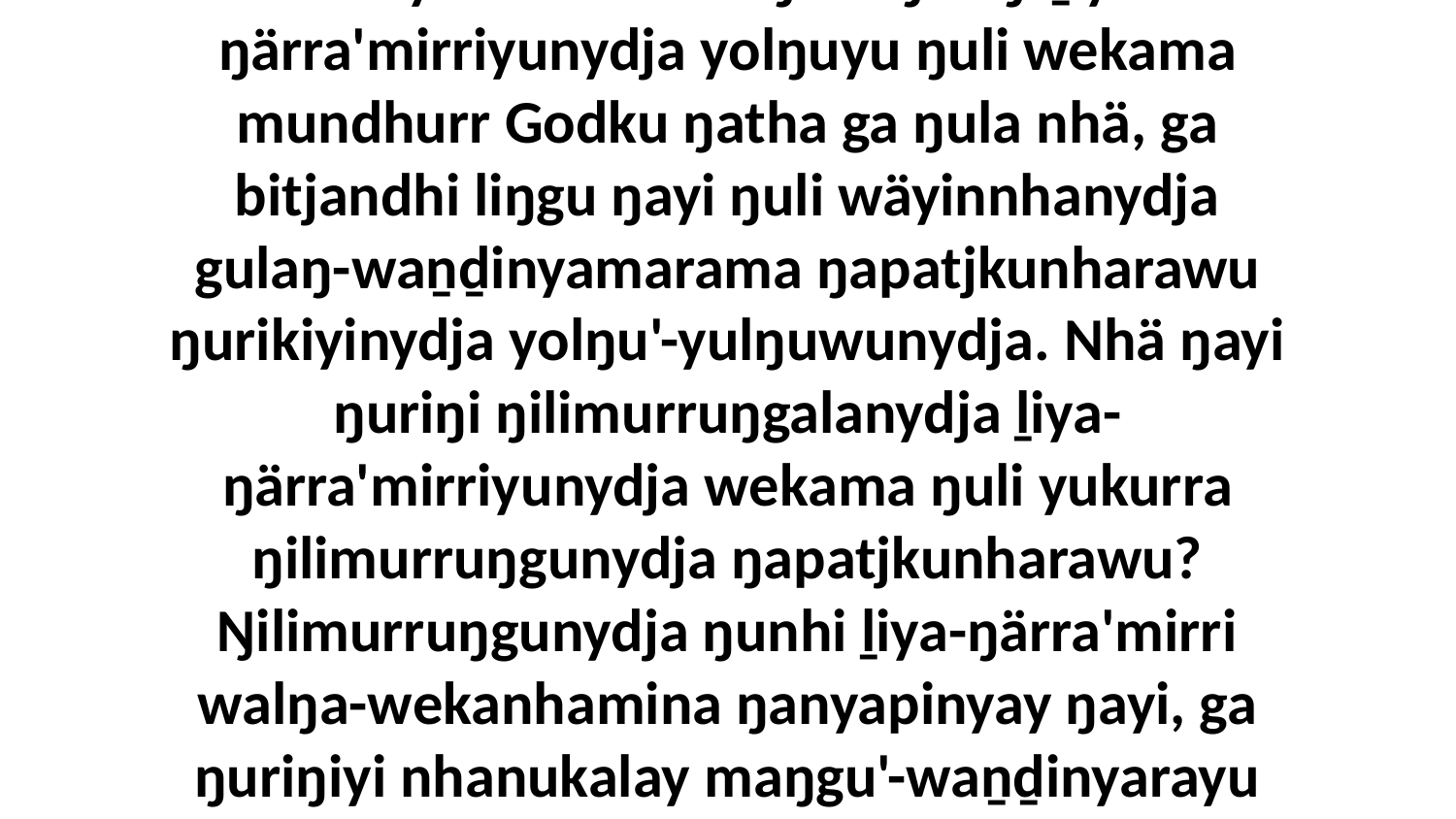

3 Dhiyala munatha'ŋura ŋuriŋi ḻiya-ŋärra'mirriyunydja yolŋuyu ŋuli wekama mundhurr Godku ŋatha ga ŋula nhä, ga bitjandhi liŋgu ŋayi ŋuli wäyinnhanydja gulaŋ-waṉḏinyamarama ŋapatjkunharawu ŋurikiyinydja yolŋu'-yulŋuwunydja. Nhä ŋayi ŋuriŋi ŋilimurruŋgalanydja ḻiya-ŋärra'mirriyunydja wekama ŋuli yukurra ŋilimurruŋgunydja ŋapatjkunharawu? Ŋilimurruŋgunydja ŋunhi ḻiya-ŋärra'mirri walŋa-wekanhamina ŋanyapinyay ŋayi, ga ŋuriŋiyi nhanukalay maŋgu'-waṉḏinyarayu ŋilimurrunha yukurra ŋapatjkuma.